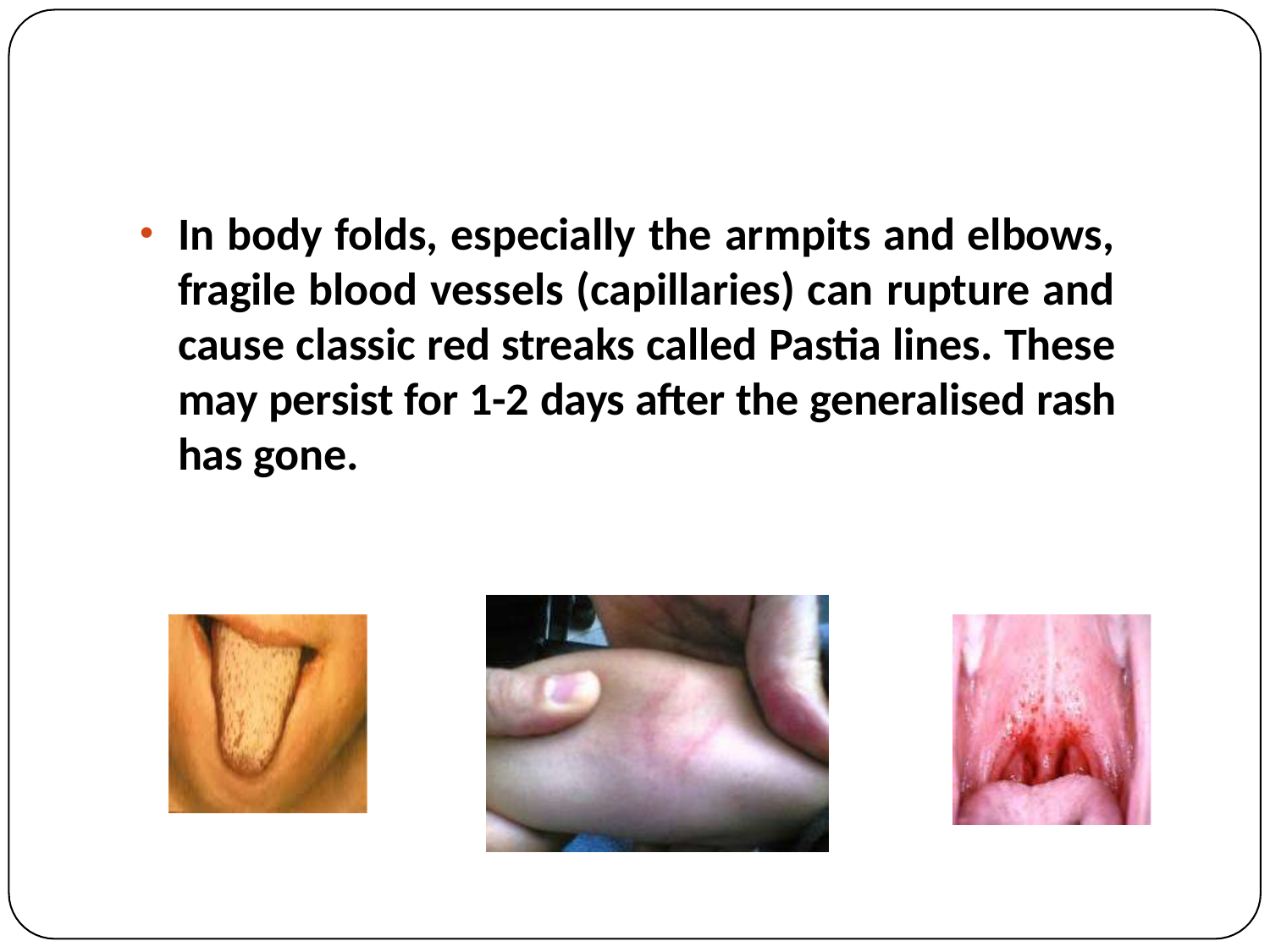

In body folds, especially the armpits and elbows,  fragile blood vessels (capillaries) can rupture and  cause classic red streaks called Pastia lines. These  may persist for 1-2 days after the generalised rash  has gone.